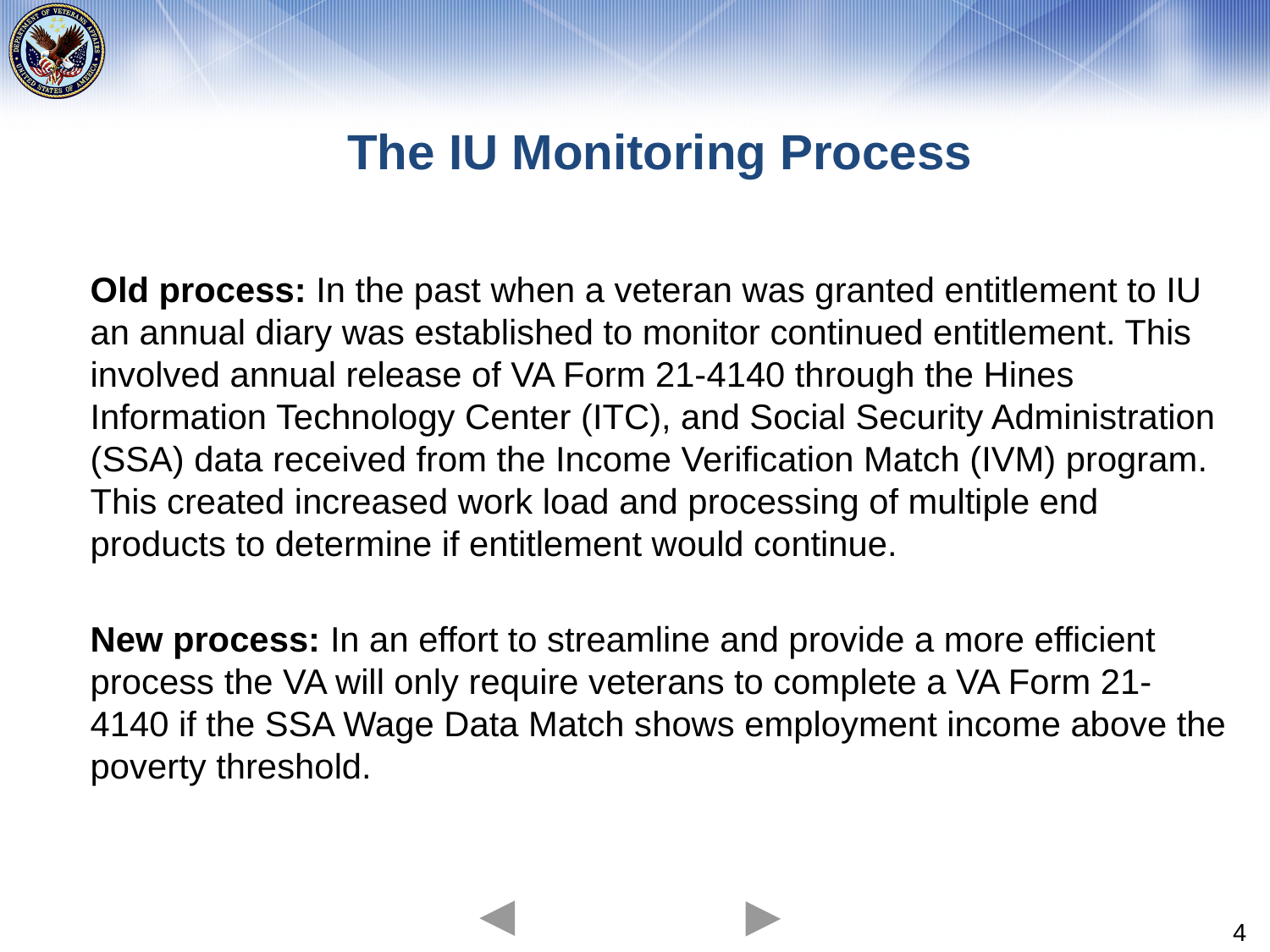

# The IU Monitoring Process
Old process: In the past when a veteran was granted entitlement to IU an annual diary was established to monitor continued entitlement. This involved annual release of VA Form 21-4140 through the Hines Information Technology Center (ITC), and Social Security Administration (SSA) data received from the Income Verification Match (IVM) program. This created increased work load and processing of multiple end products to determine if entitlement would continue.

New process: In an effort to streamline and provide a more efficient process the VA will only require veterans to complete a VA Form 21-4140 if the SSA Wage Data Match shows employment income above the poverty threshold.

4